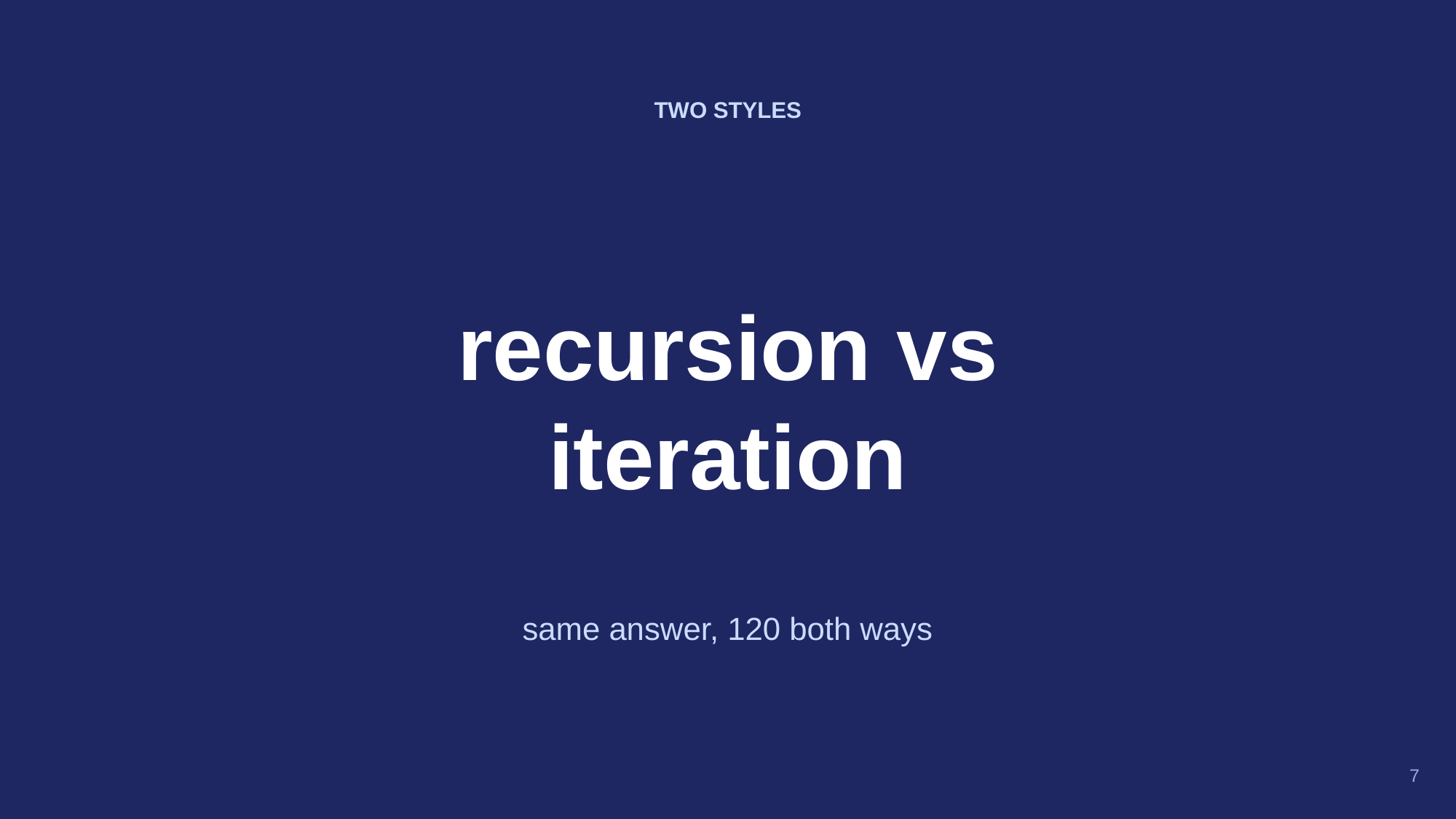

TWO STYLES
recursion vs
iteration
same answer, 120 both ways
7